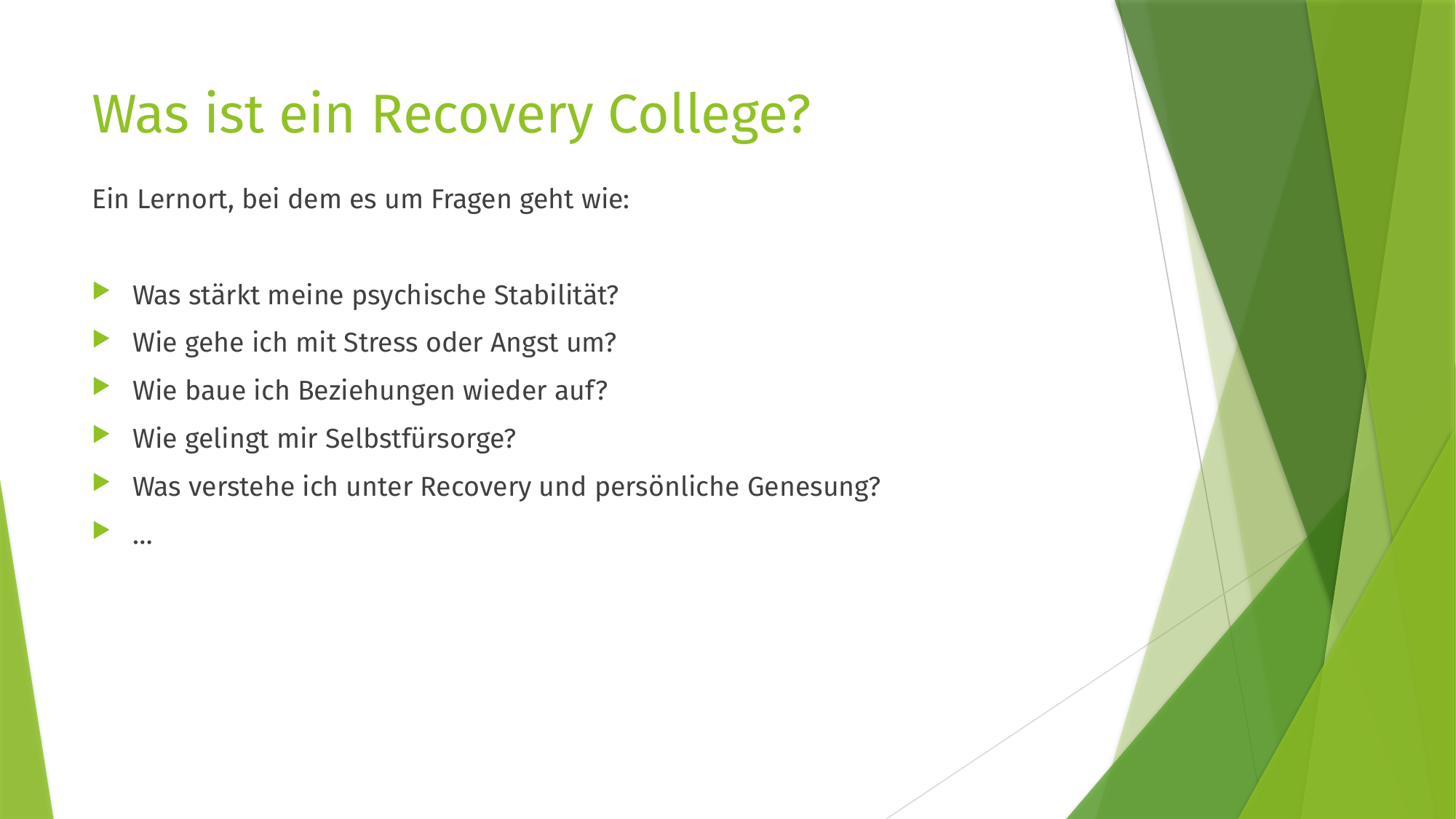

# Was ist ein Recovery College?
Ein Lernort, bei dem es um Fragen geht wie:

Was stärkt meine psychische Stabilität?
Wie gehe ich mit Stress oder Angst um?
Wie baue ich Beziehungen wieder auf?
Wie gelingt mir Selbstfürsorge?
Was verstehe ich unter Recovery und persönliche Genesung?
…